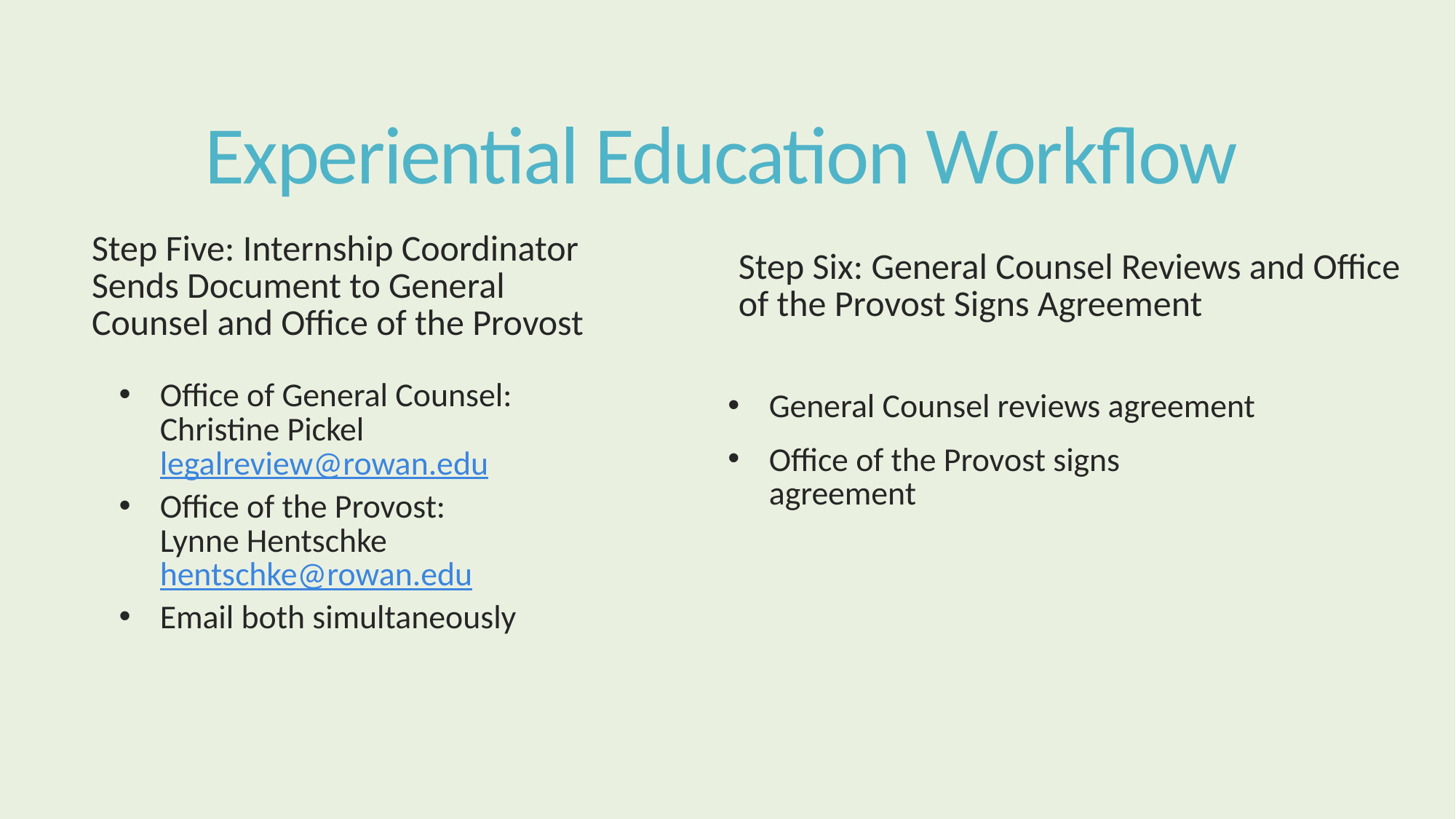

# Experiential Education Workflow
Step Six: General Counsel Reviews and Office of the Provost Signs Agreement
Step Five: Internship Coordinator Sends Document to General Counsel and Office of the Provost

General Counsel reviews agreement
Office of the Provost signs agreement

Office of General Counsel:
Christine Pickel
legalreview@rowan.edu
Office of the Provost:
Lynne Hentschke hentschke@rowan.edu
Email both simultaneously